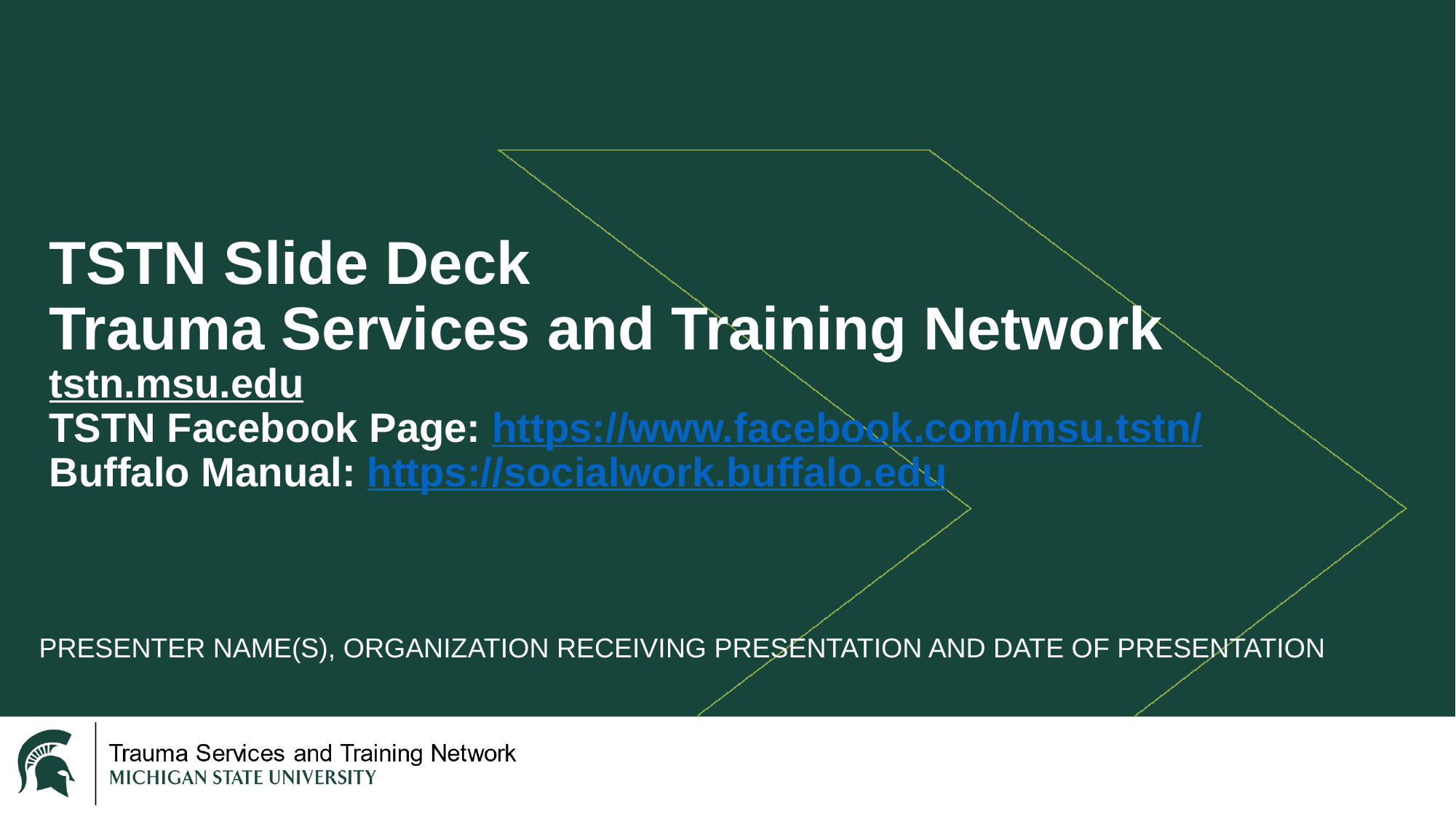

# TSTN Slide Deck  Trauma Services and Training Network tstn.msu.edu TSTN Facebook Page: https://www.facebook.com/msu.tstn/ Buffalo Manual: https://socialwork.buffalo.edu
PRESENTER NAME(S), ORGANIZATION RECEIVING PRESENTATION AND DATE OF PRESENTATION